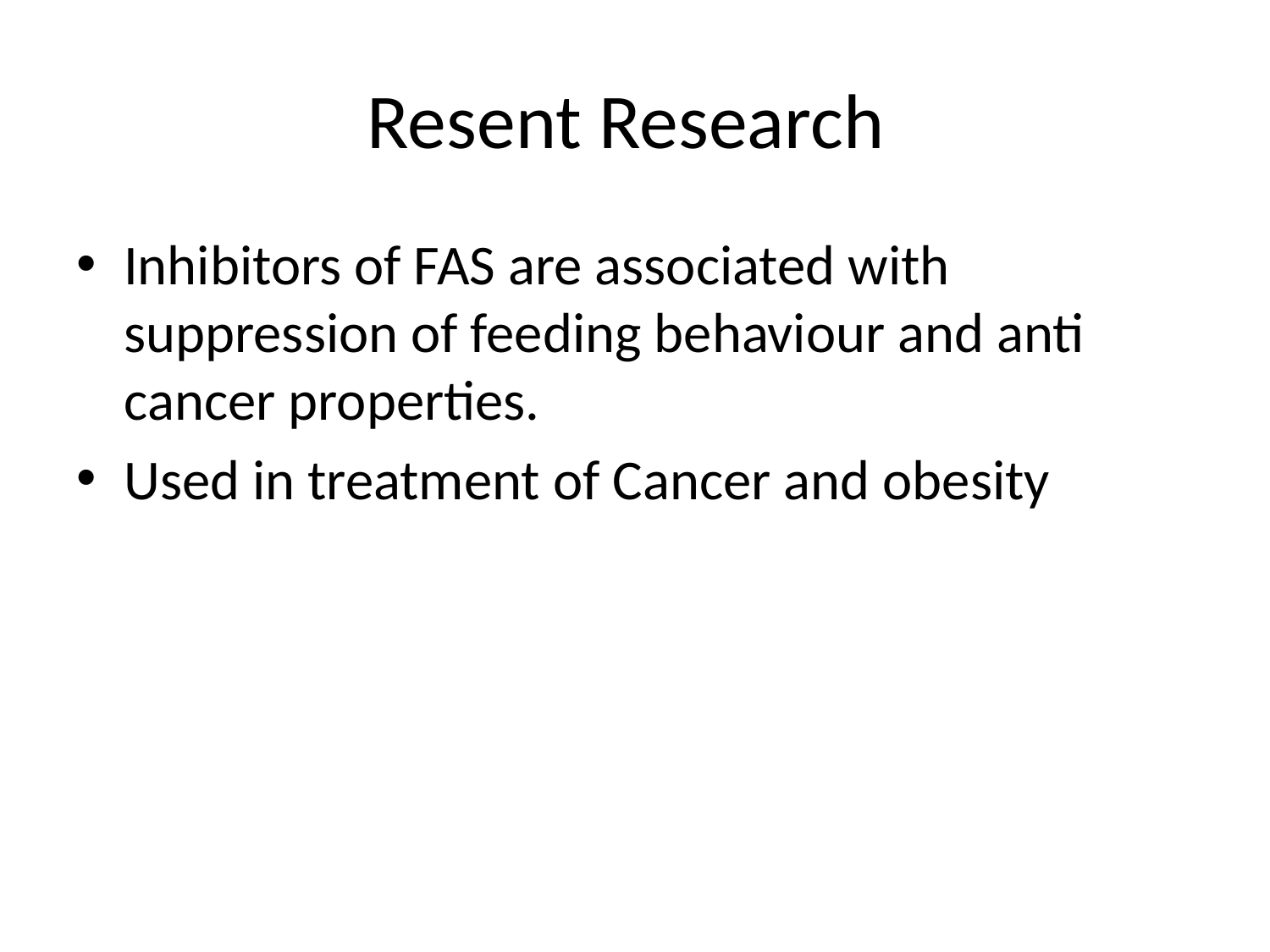

# Resent Research
Inhibitors of FAS are associated with suppression of feeding behaviour and anti cancer properties.
Used in treatment of Cancer and obesity